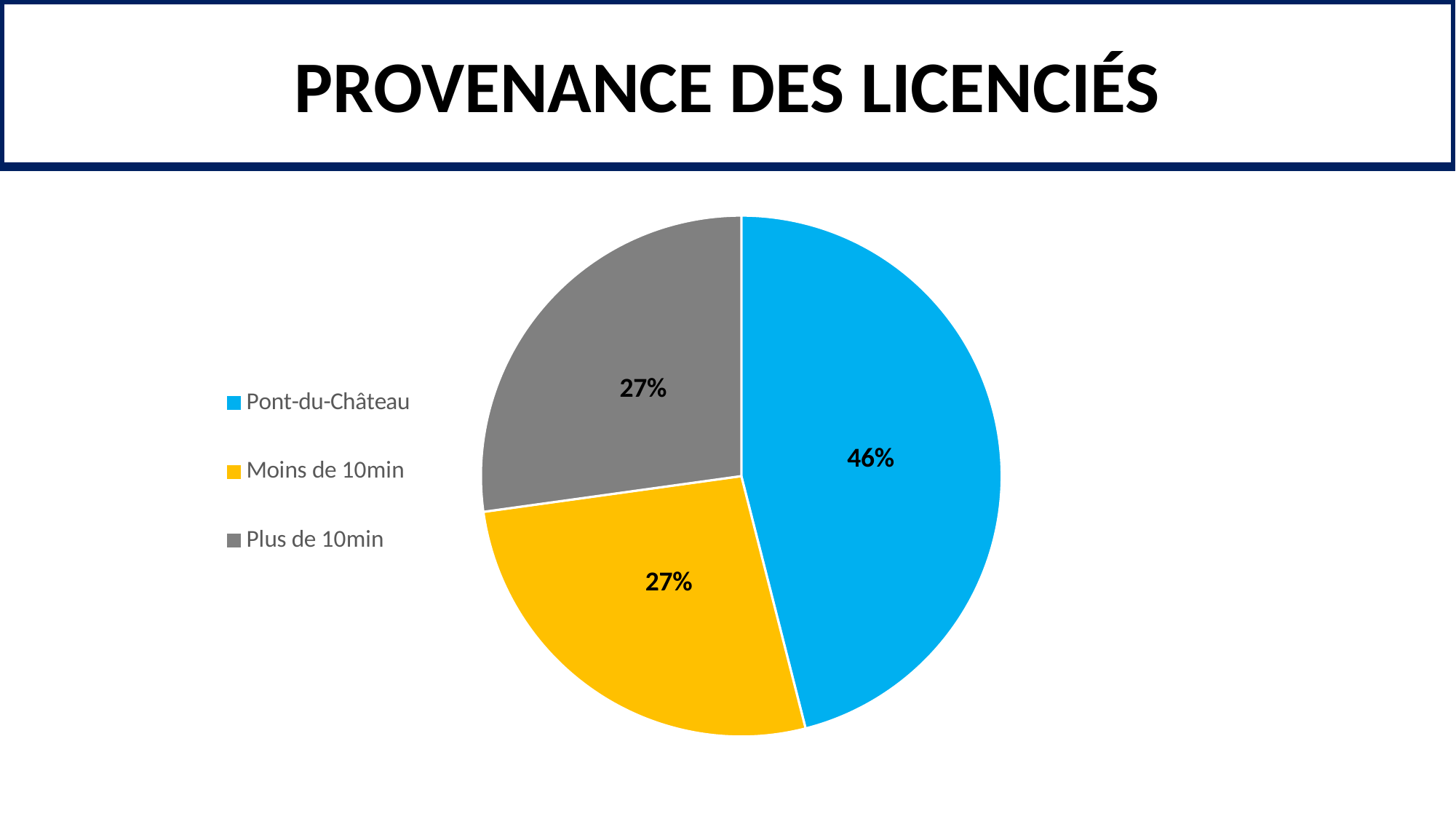

PROVENANCE DES LICENCIÉS

### Chart

| Category |  |
|---|---|
| Pont-du-Château | 110.0 |
| Moins de 10min | 64.0 |
| Plus de 10min | 65.0 |